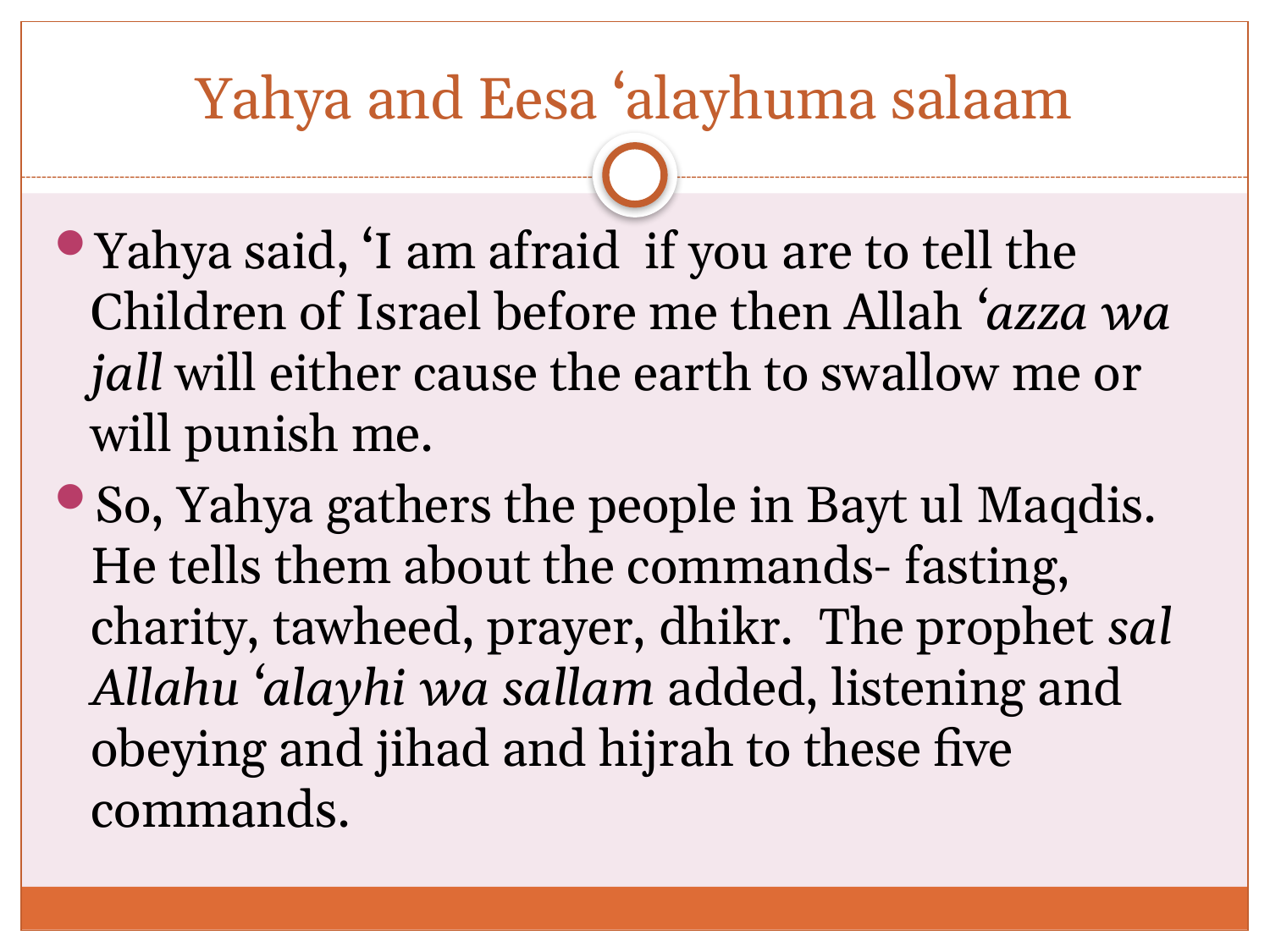

# Yahya and Eesa ‘alayhuma salaam
Yahya said, ‘I am afraid  if you are to tell the Children of Israel before me then Allah ‘azza wa jall will either cause the earth to swallow me or will punish me.
So, Yahya gathers the people in Bayt ul Maqdis.  He tells them about the commands- fasting, charity, tawheed, prayer, dhikr.  The prophet sal Allahu ‘alayhi wa sallam added, listening and obeying and jihad and hijrah to these five commands.